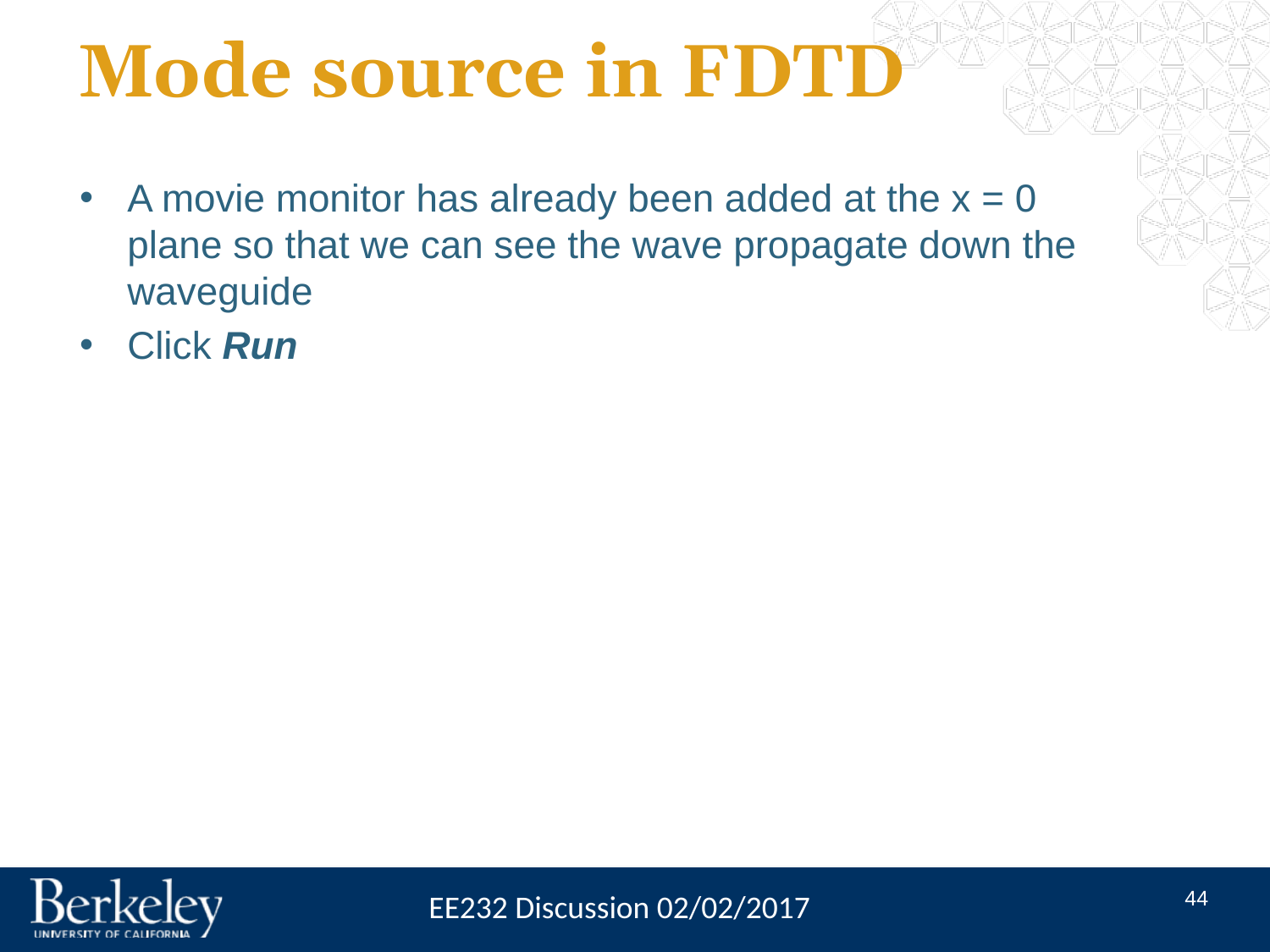

# Mode source in FDTD
A movie monitor has already been added at the x = 0 plane so that we can see the wave propagate down the waveguide
Click Run